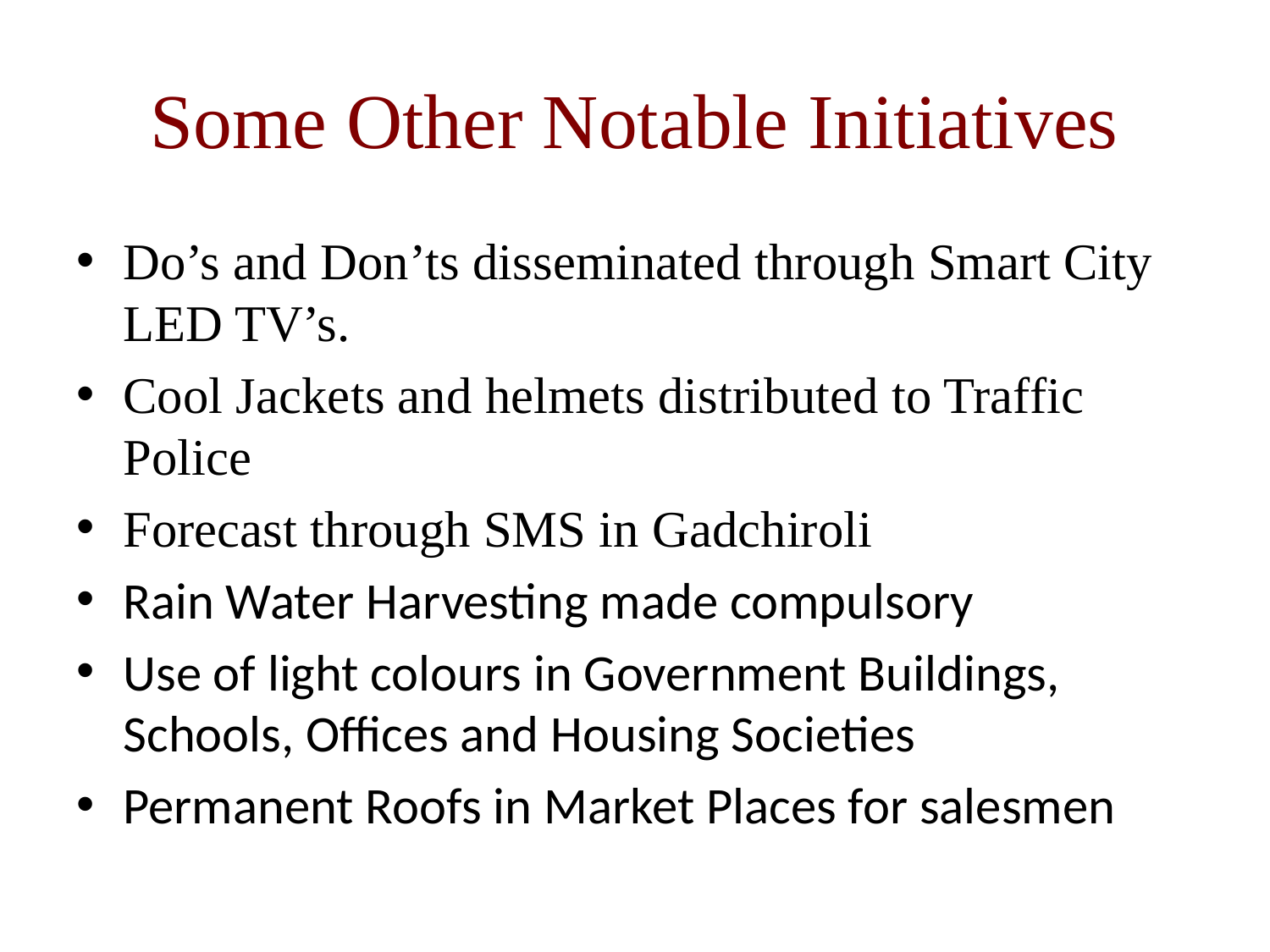

# Some Other Notable Initiatives
Do’s and Don’ts disseminated through Smart City LED TV’s.
Cool Jackets and helmets distributed to Traffic Police
Forecast through SMS in Gadchiroli
Rain Water Harvesting made compulsory
Use of light colours in Government Buildings, Schools, Offices and Housing Societies
Permanent Roofs in Market Places for salesmen